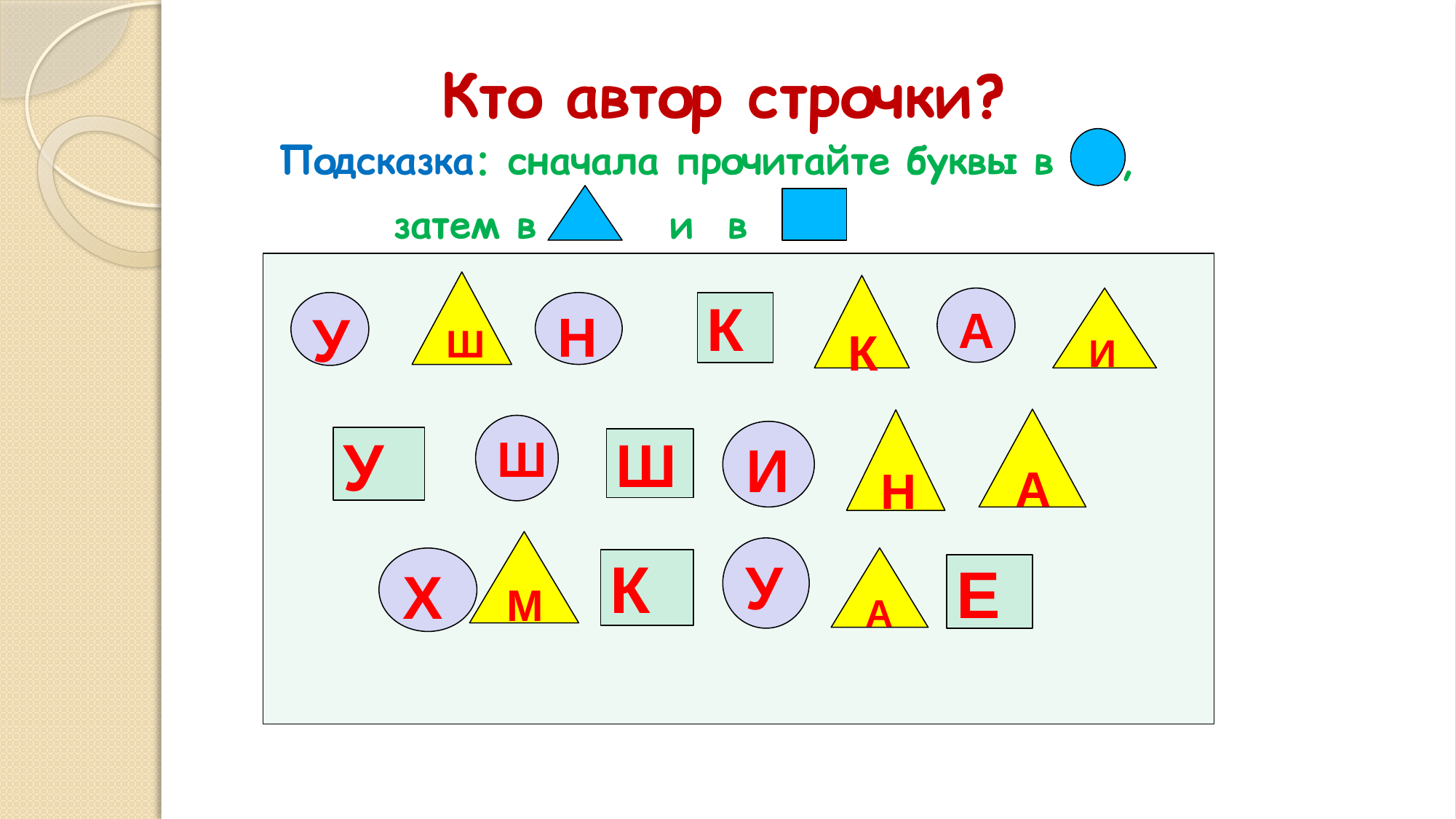

# Кто автор строчки?

 Подсказка: сначала прочитайте буквы в    ,
        затем в        и  в

Ш
К
А
И
У
К
Н
А
Н
Ш
И
У
Ш
М
У
А
Х
К
Е